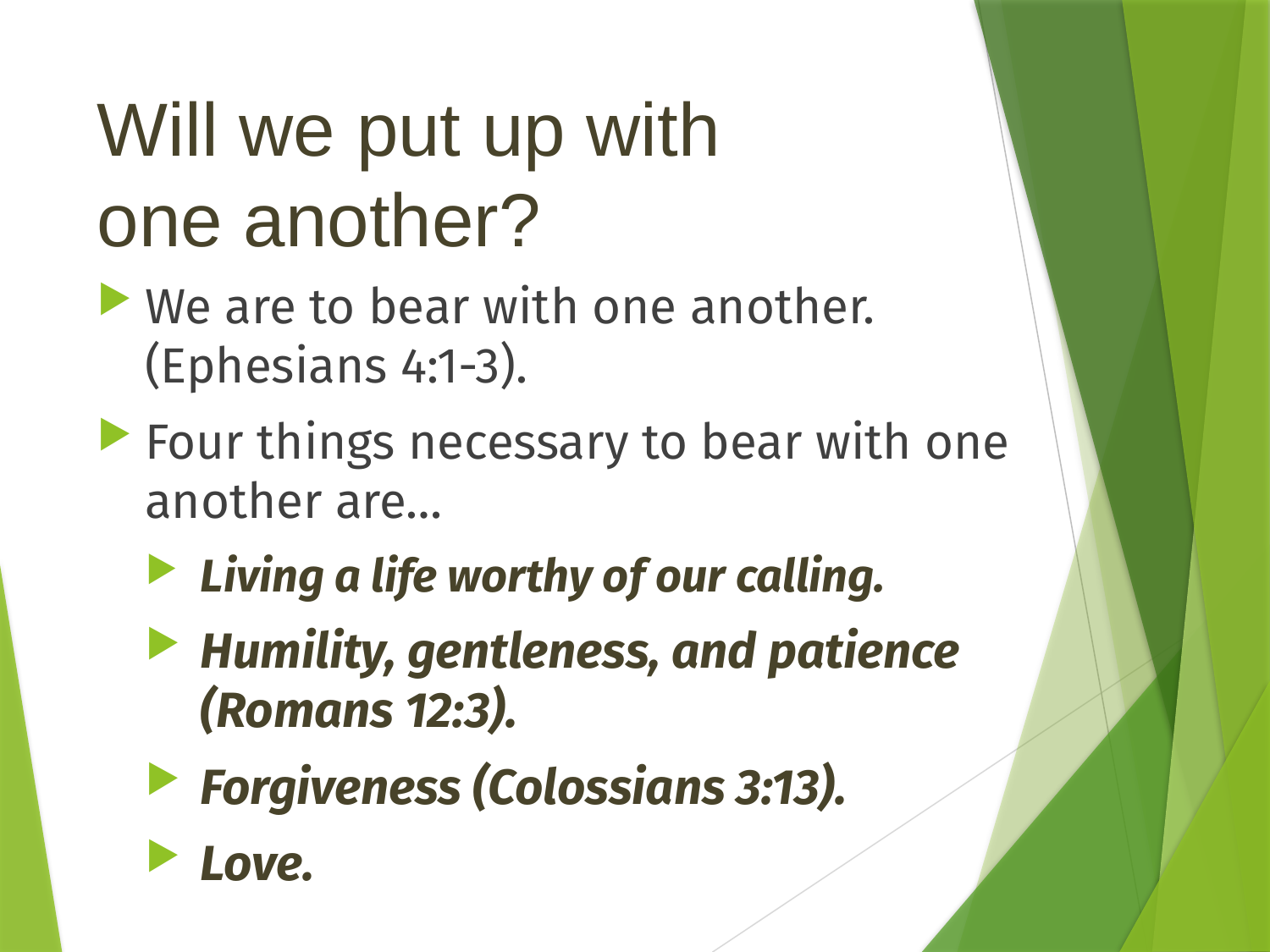

# Will we put up with one another?
We are to bear with one another. (Ephesians 4:1-3).
Four things necessary to bear with one another are…
Living a life worthy of our calling.
Humility, gentleness, and patience (Romans 12:3).
Forgiveness (Colossians 3:13).
Love.